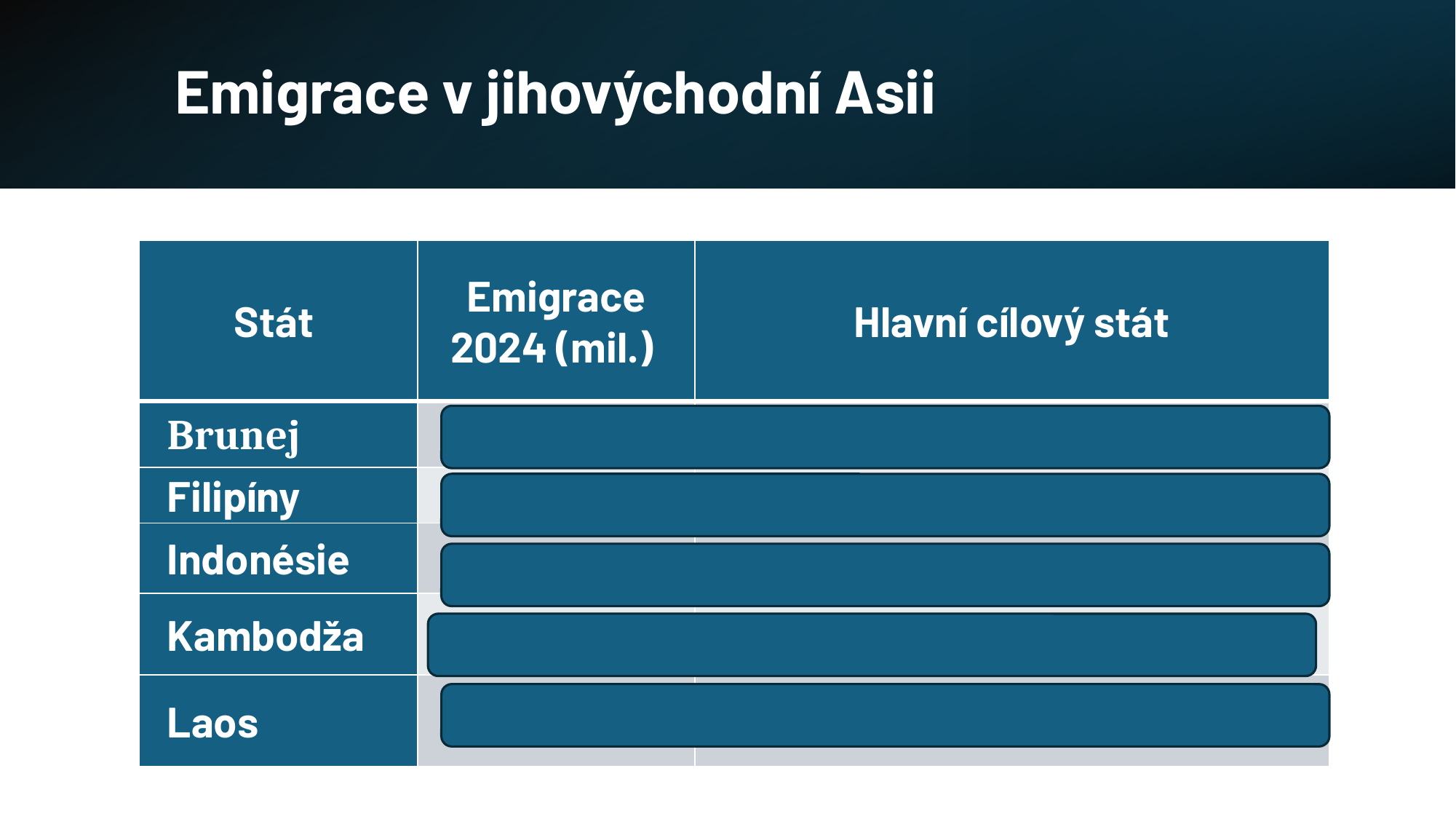

# Emigrace v jihovýchodní Asii
| Stát | Emigrace 2024 (mil.) | Hlavní cílový stát |
| --- | --- | --- |
| Brunej | 0,05 | Indie |
| Filipíny | 6,99 | USA |
| Indonésie | 3,76 | Malajsie |
| Kambodža | 0,78 | Thajsko |
| Laos | 0,66 | Thajsko |